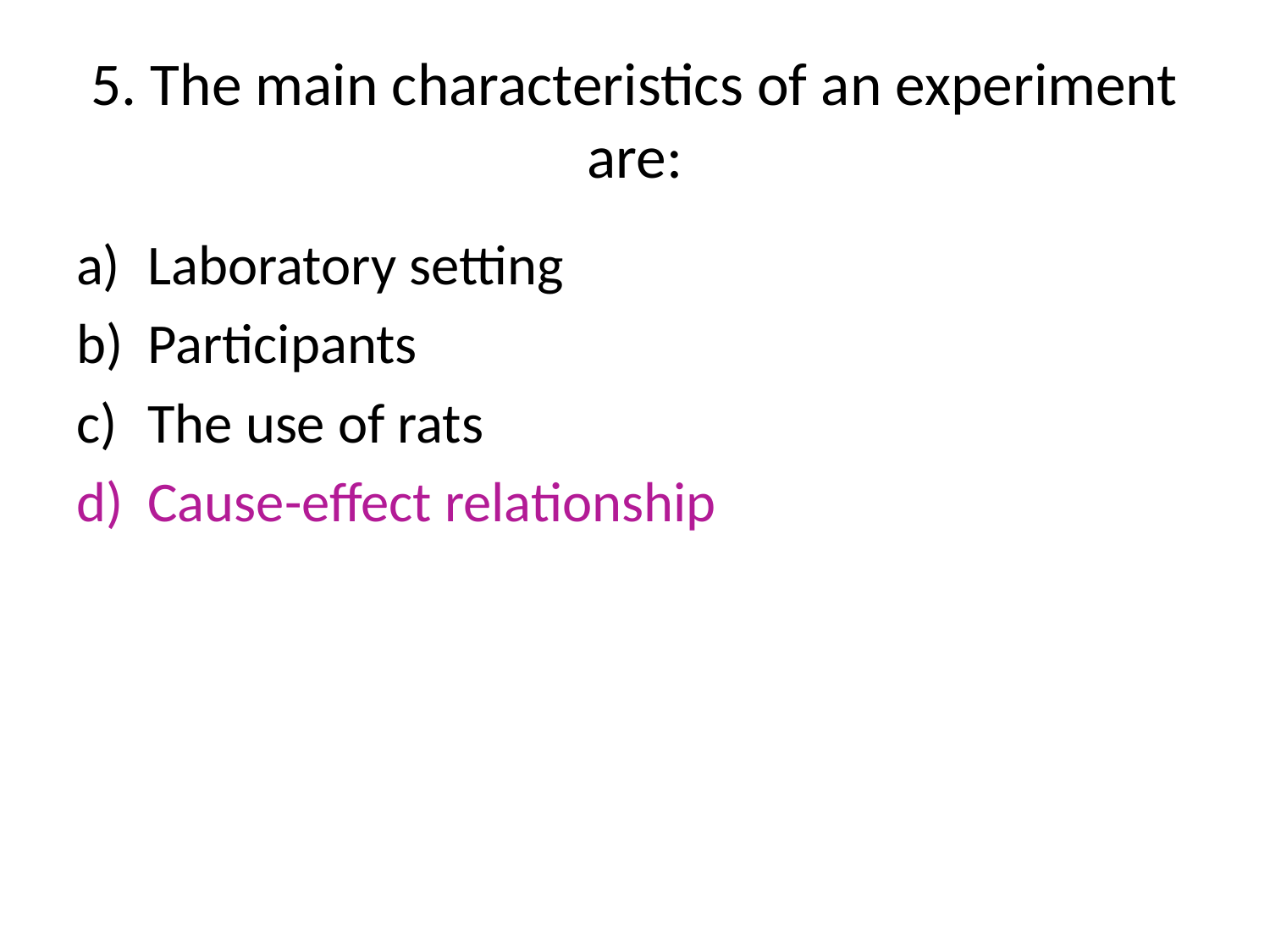

# 5. The main characteristics of an experiment are:
Laboratory setting
Participants
The use of rats
Cause-effect relationship